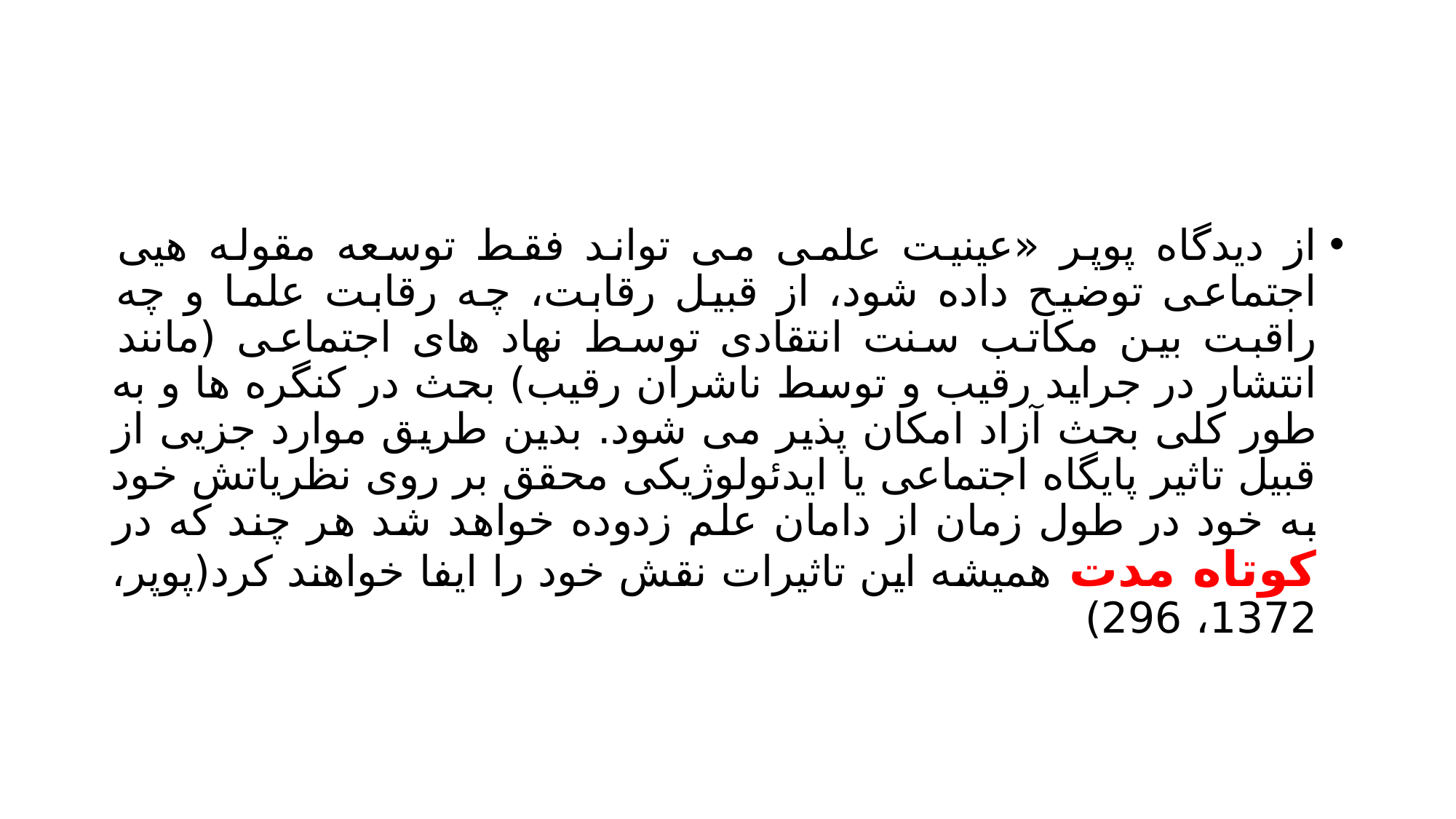

#
از دیدگاه پوپر «عینیت علمی می تواند فقط توسعه مقوله هیی اجتماعی توضیح داده شود، از قبیل رقابت، چه رقابت علما و چه راقبت بین مکاتب سنت انتقادی توسط نهاد های اجتماعی (مانند انتشار در جراید رقیب و توسط ناشران رقیب) بحث در کنگره ها و به طور کلی بحث آزاد امکان پذیر می شود. بدین طریق موارد جزیی از قبیل تاثیر پایگاه اجتماعی یا ایدئولوژیکی محقق بر روی نظریاتش خود به خود در طول زمان از دامان علم زدوده خواهد شد هر چند که در کوتاه مدت همیشه این تاثیرات نقش خود را ایفا خواهند کرد(پوپر، 1372، 296)